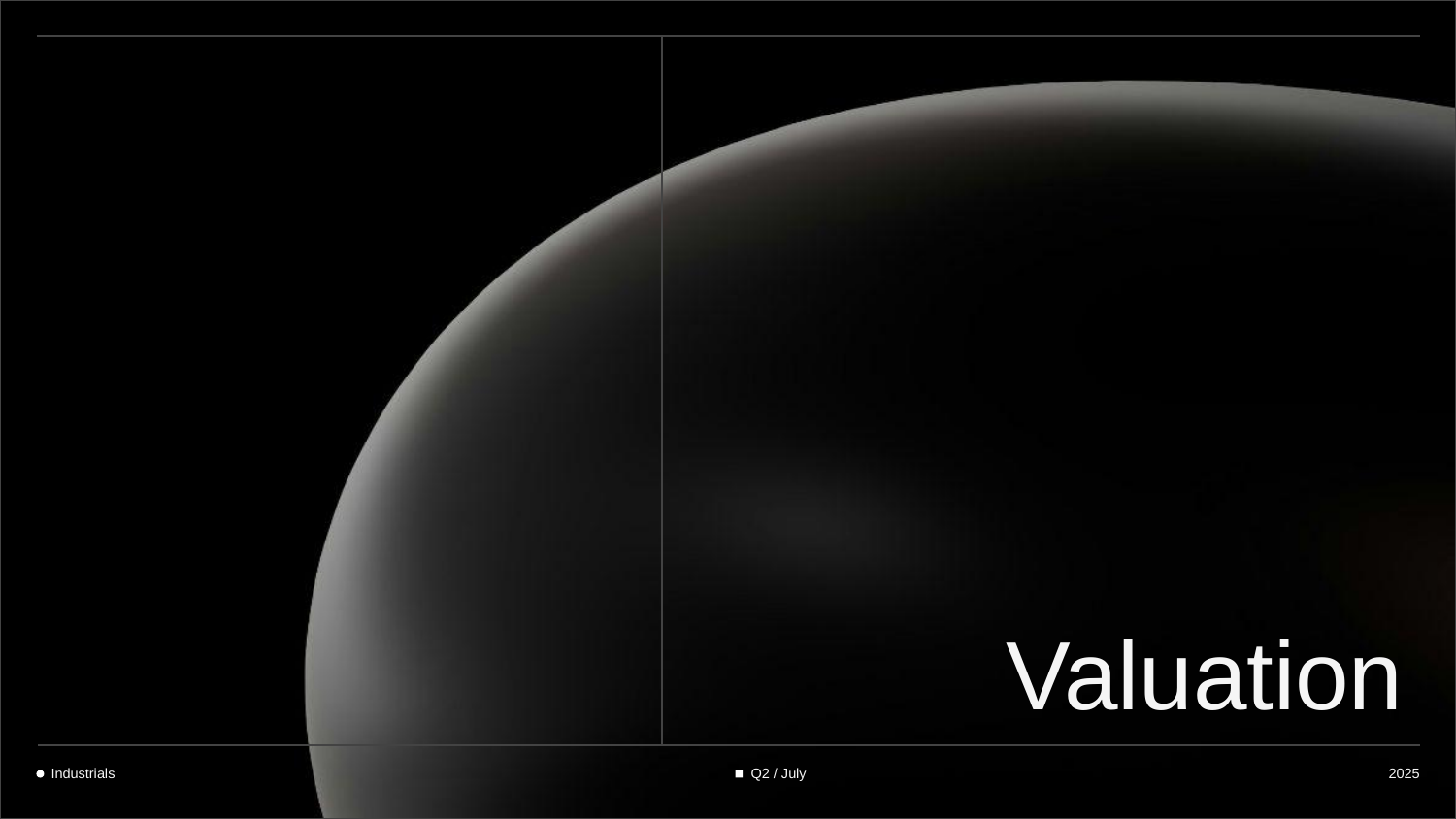

# Valuation
Industrials
Q2 / July
2025